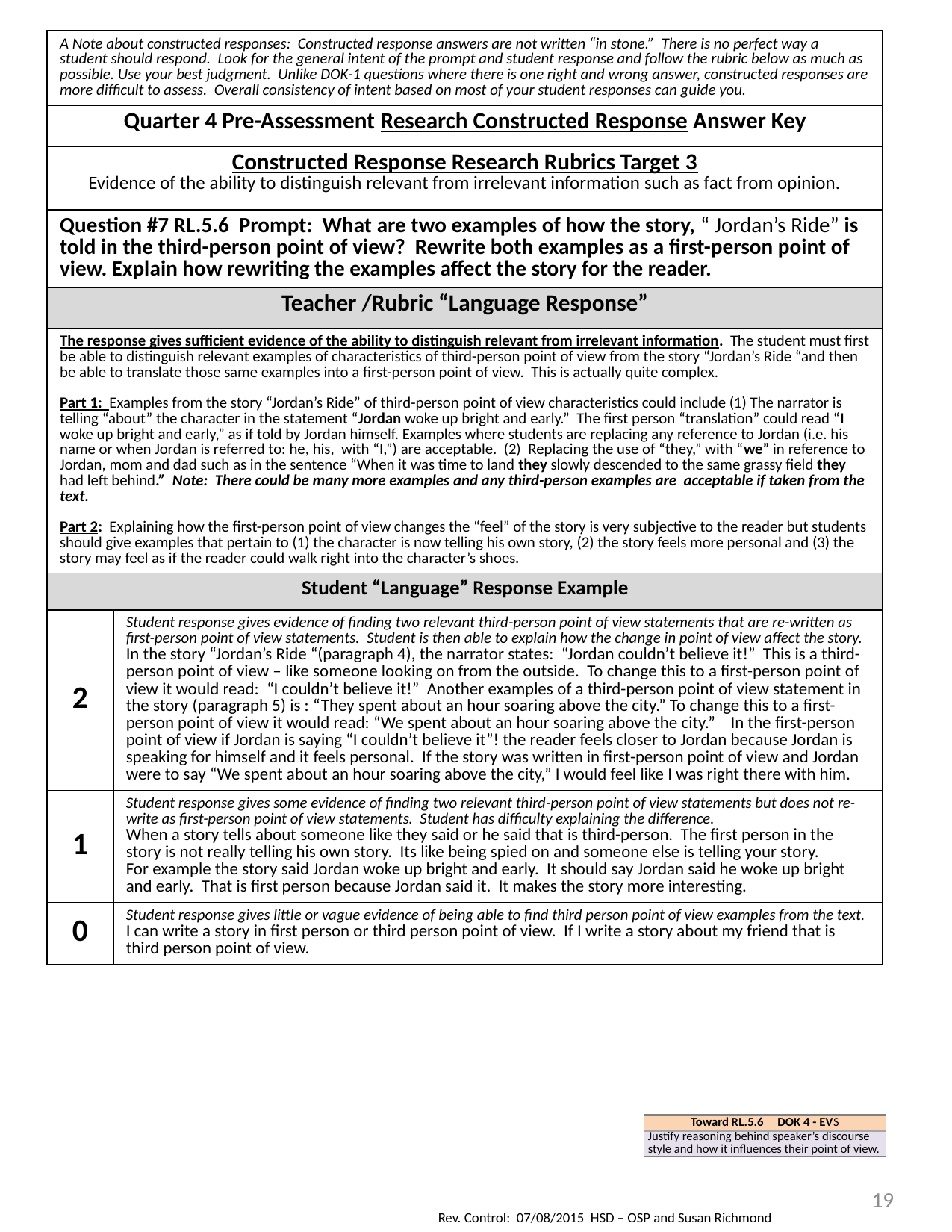

| A Note about constructed responses: Constructed response answers are not written “in stone.” There is no perfect way a student should respond. Look for the general intent of the prompt and student response and follow the rubric below as much as possible. Use your best judgment. Unlike DOK-1 questions where there is one right and wrong answer, constructed responses are more difficult to assess. Overall consistency of intent based on most of your student responses can guide you. |  |
| --- | --- |
| Quarter 4 Pre-Assessment Research Constructed Response Answer Key |  |
| Constructed Response Research Rubrics Target 3 Evidence of the ability to distinguish relevant from irrelevant information such as fact from opinion. |  |
| Question #7 RL.5.6 Prompt: What are two examples of how the story, “ Jordan’s Ride” is told in the third-person point of view? Rewrite both examples as a first-person point of view. Explain how rewriting the examples affect the story for the reader. |  |
| Teacher /Rubric “Language Response” |  |
| The response gives sufficient evidence of the ability to distinguish relevant from irrelevant information. The student must first be able to distinguish relevant examples of characteristics of third-person point of view from the story “Jordan’s Ride “and then be able to translate those same examples into a first-person point of view. This is actually quite complex. Part 1: Examples from the story “Jordan’s Ride” of third-person point of view characteristics could include (1) The narrator is telling “about” the character in the statement “Jordan woke up bright and early.” The first person “translation” could read “I woke up bright and early,” as if told by Jordan himself. Examples where students are replacing any reference to Jordan (i.e. his name or when Jordan is referred to: he, his, with “I,”) are acceptable. (2) Replacing the use of “they,” with “we” in reference to Jordan, mom and dad such as in the sentence “When it was time to land they slowly descended to the same grassy field they had left behind.” Note: There could be many more examples and any third-person examples are acceptable if taken from the text. Part 2: Explaining how the first-person point of view changes the “feel” of the story is very subjective to the reader but students should give examples that pertain to (1) the character is now telling his own story, (2) the story feels more personal and (3) the story may feel as if the reader could walk right into the character’s shoes. |  |
| Student “Language” Response Example |  |
| 2 | Student response gives evidence of finding two relevant third-person point of view statements that are re-written as first-person point of view statements. Student is then able to explain how the change in point of view affect the story. In the story “Jordan’s Ride “(paragraph 4), the narrator states: “Jordan couldn’t believe it!” This is a third-person point of view – like someone looking on from the outside. To change this to a first-person point of view it would read: “I couldn’t believe it!” Another examples of a third-person point of view statement in the story (paragraph 5) is : “They spent about an hour soaring above the city.” To change this to a first-person point of view it would read: “We spent about an hour soaring above the city.” In the first-person point of view if Jordan is saying “I couldn’t believe it”! the reader feels closer to Jordan because Jordan is speaking for himself and it feels personal. If the story was written in first-person point of view and Jordan were to say “We spent about an hour soaring above the city,” I would feel like I was right there with him. |
| 1 | Student response gives some evidence of finding two relevant third-person point of view statements but does not re-write as first-person point of view statements. Student has difficulty explaining the difference. When a story tells about someone like they said or he said that is third-person. The first person in the story is not really telling his own story. Its like being spied on and someone else is telling your story. For example the story said Jordan woke up bright and early. It should say Jordan said he woke up bright and early. That is first person because Jordan said it. It makes the story more interesting. |
| 0 | Student response gives little or vague evidence of being able to find third person point of view examples from the text. I can write a story in first person or third person point of view. If I write a story about my friend that is third person point of view. |
| Toward RL.5.6 DOK 4 - EVS |
| --- |
| Justify reasoning behind speaker’s discourse style and how it influences their point of view. |
19